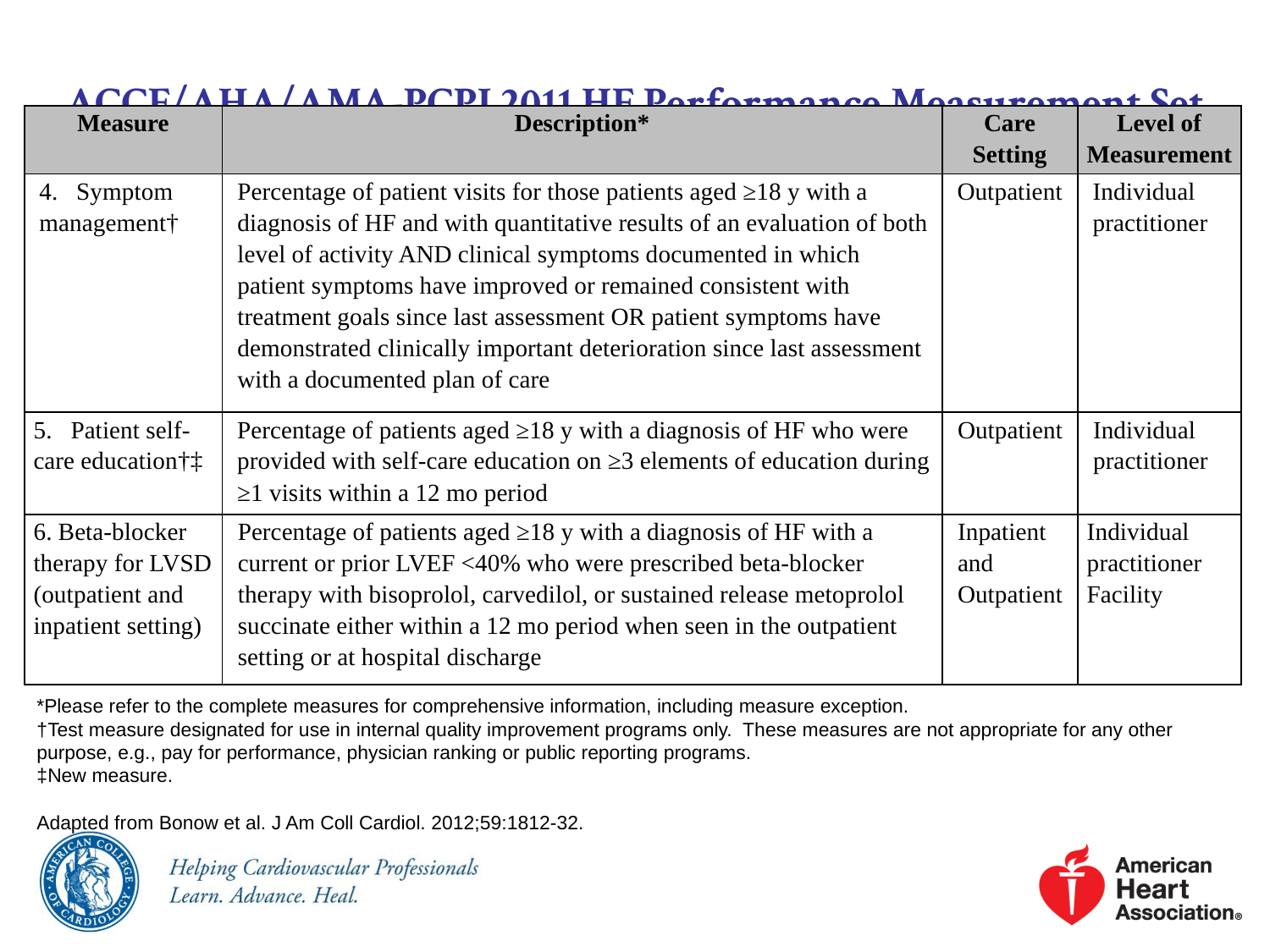

# ACCF/AHA/AMA-PCPI 2011 HF Performance Measurement Set (cont.)
| Measure | Description\* | Care Setting | Level of Measurement |
| --- | --- | --- | --- |
| 4. Symptom management† | Percentage of patient visits for those patients aged ≥18 y with a diagnosis of HF and with quantitative results of an evaluation of both level of activity AND clinical symptoms documented in which patient symptoms have improved or remained consistent with treatment goals since last assessment OR patient symptoms have demonstrated clinically important deterioration since last assessment with a documented plan of care | Outpatient | Individual practitioner |
| 5. Patient self-care education†‡ | Percentage of patients aged ≥18 y with a diagnosis of HF who were provided with self-care education on ≥3 elements of education during ≥1 visits within a 12 mo period | Outpatient | Individual practitioner |
| 6. Beta-blocker therapy for LVSD (outpatient and inpatient setting) | Percentage of patients aged ≥18 y with a diagnosis of HF with a current or prior LVEF <40% who were prescribed beta-blocker therapy with bisoprolol, carvedilol, or sustained release metoprolol succinate either within a 12 mo period when seen in the outpatient setting or at hospital discharge | Inpatient and Outpatient | Individual practitioner Facility |
*Please refer to the complete measures for comprehensive information, including measure exception.
†Test measure designated for use in internal quality improvement programs only.  These measures are not appropriate for any other purpose, e.g., pay for performance, physician ranking or public reporting programs.
‡New measure.

Adapted from Bonow et al. J Am Coll Cardiol. 2012;59:1812-32.